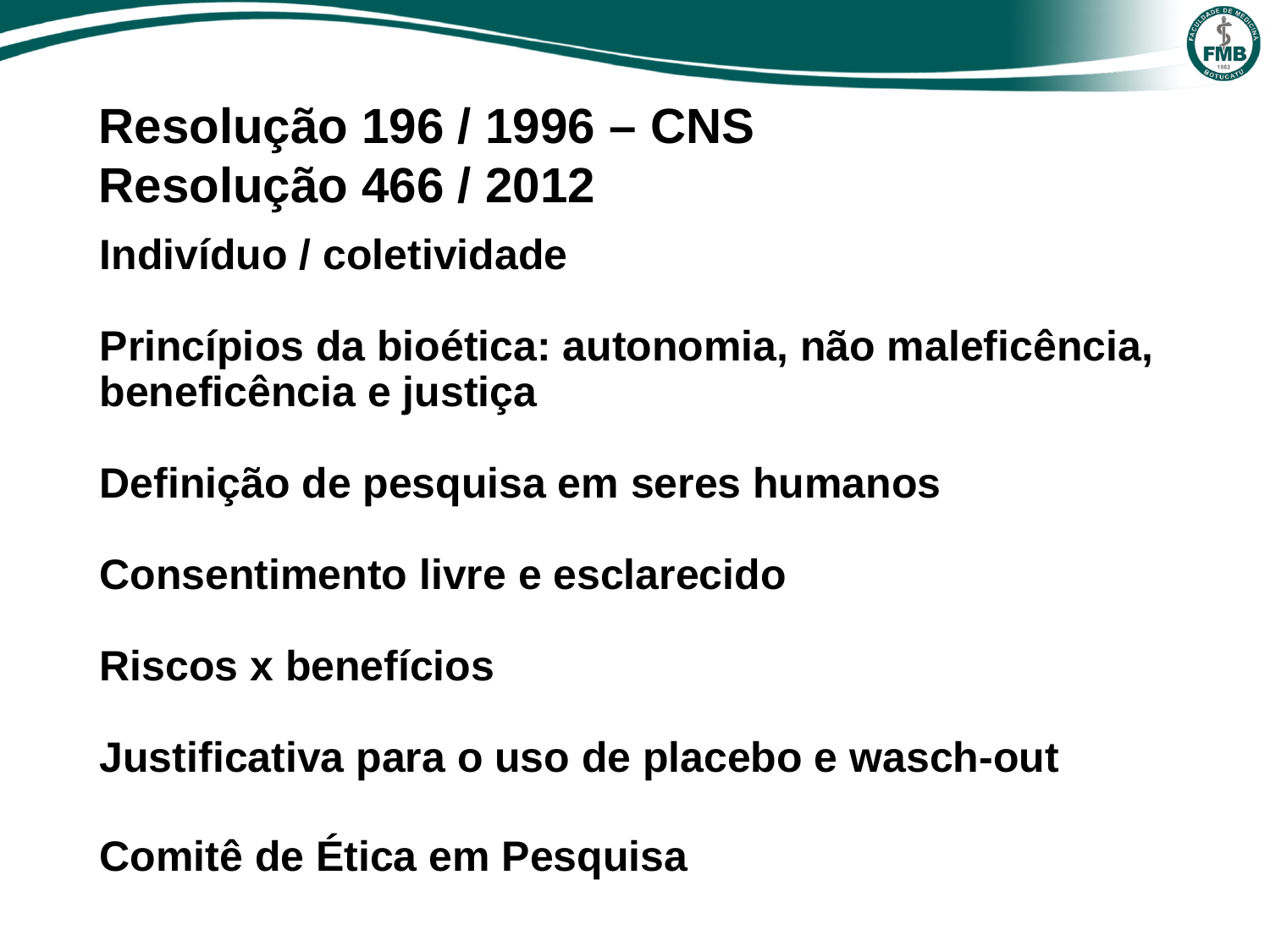

Resolução 196 / 1996 – CNS
Resolução 466 / 2012
Indivíduo / coletividade

Princípios da bioética: autonomia, não maleficência, beneficência e justiça

Definição de pesquisa em seres humanos

Consentimento livre e esclarecido

Riscos x benefícios

Justificativa para o uso de placebo e wasch-out

Comitê de Ética em Pesquisa